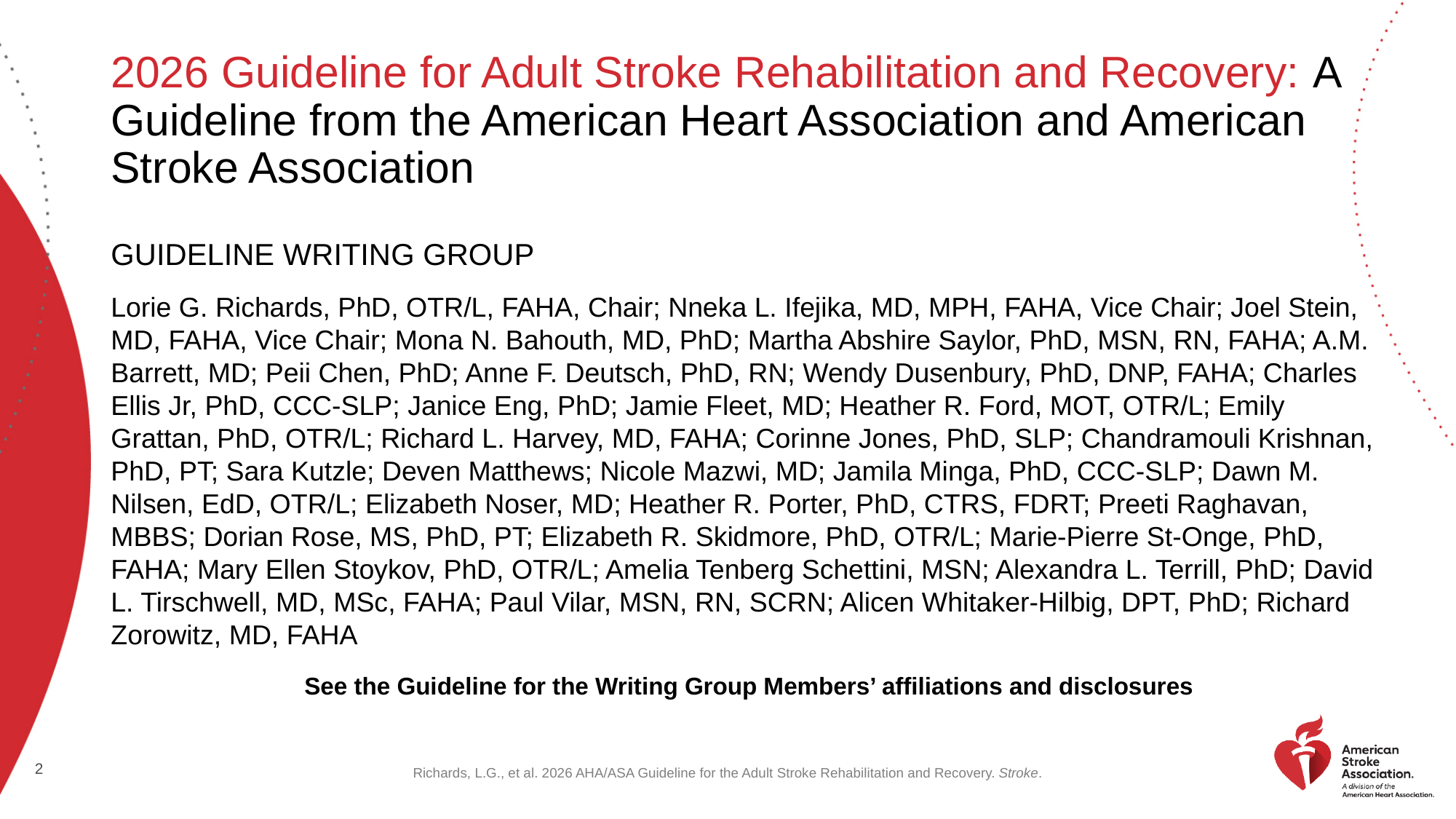

# 2026 Guideline for Adult Stroke Rehabilitation and Recovery: A Guideline from the American Heart Association and American Stroke Association
Guideline Writing Group
Lorie G. Richards, PhD, OTR/L, FAHA, Chair; Nneka L. Ifejika, MD, MPH, FAHA, Vice Chair; Joel Stein, MD, FAHA, Vice Chair; Mona N. Bahouth, MD, PhD; Martha Abshire Saylor, PhD, MSN, RN, FAHA; A.M. Barrett, MD; Peii Chen, PhD; Anne F. Deutsch, PhD, RN; Wendy Dusenbury, PhD, DNP, FAHA; Charles Ellis Jr, PhD, CCC-SLP; Janice Eng, PhD; Jamie Fleet, MD; Heather R. Ford, MOT, OTR/L; Emily Grattan, PhD, OTR/L; Richard L. Harvey, MD, FAHA; Corinne Jones, PhD, SLP; Chandramouli Krishnan, PhD, PT; Sara Kutzle; Deven Matthews; Nicole Mazwi, MD; Jamila Minga, PhD, CCC-SLP; Dawn M. Nilsen, EdD, OTR/L; Elizabeth Noser, MD; Heather R. Porter, PhD, CTRS, FDRT; Preeti Raghavan, MBBS; Dorian Rose, MS, PhD, PT; Elizabeth R. Skidmore, PhD, OTR/L; Marie-Pierre St-Onge, PhD, FAHA; Mary Ellen Stoykov, PhD, OTR/L; Amelia Tenberg Schettini, MSN; Alexandra L. Terrill, PhD; David L. Tirschwell, MD, MSc, FAHA; Paul Vilar, MSN, RN, SCRN; Alicen Whitaker-Hilbig, DPT, PhD; Richard Zorowitz, MD, FAHA

See the Guideline for the Writing Group Members’ affiliations and disclosures